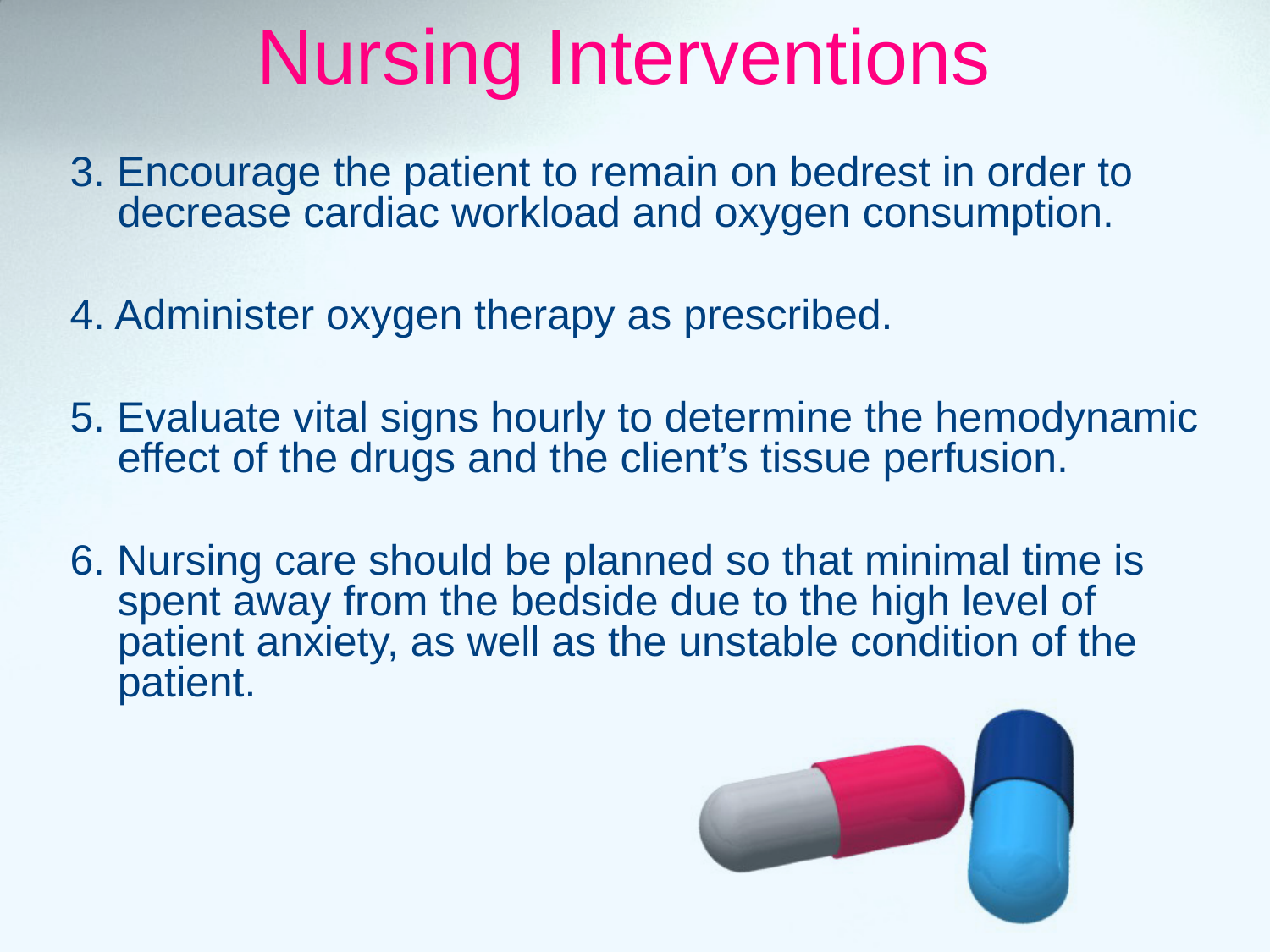

Nursing Interventions
3. Encourage the patient to remain on bedrest in order to decrease cardiac workload and oxygen consumption.

4. Administer oxygen therapy as prescribed.

5. Evaluate vital signs hourly to determine the hemodynamic effect of the drugs and the client’s tissue perfusion.

6. Nursing care should be planned so that minimal time is spent away from the bedside due to the high level of patient anxiety, as well as the unstable condition of the patient.